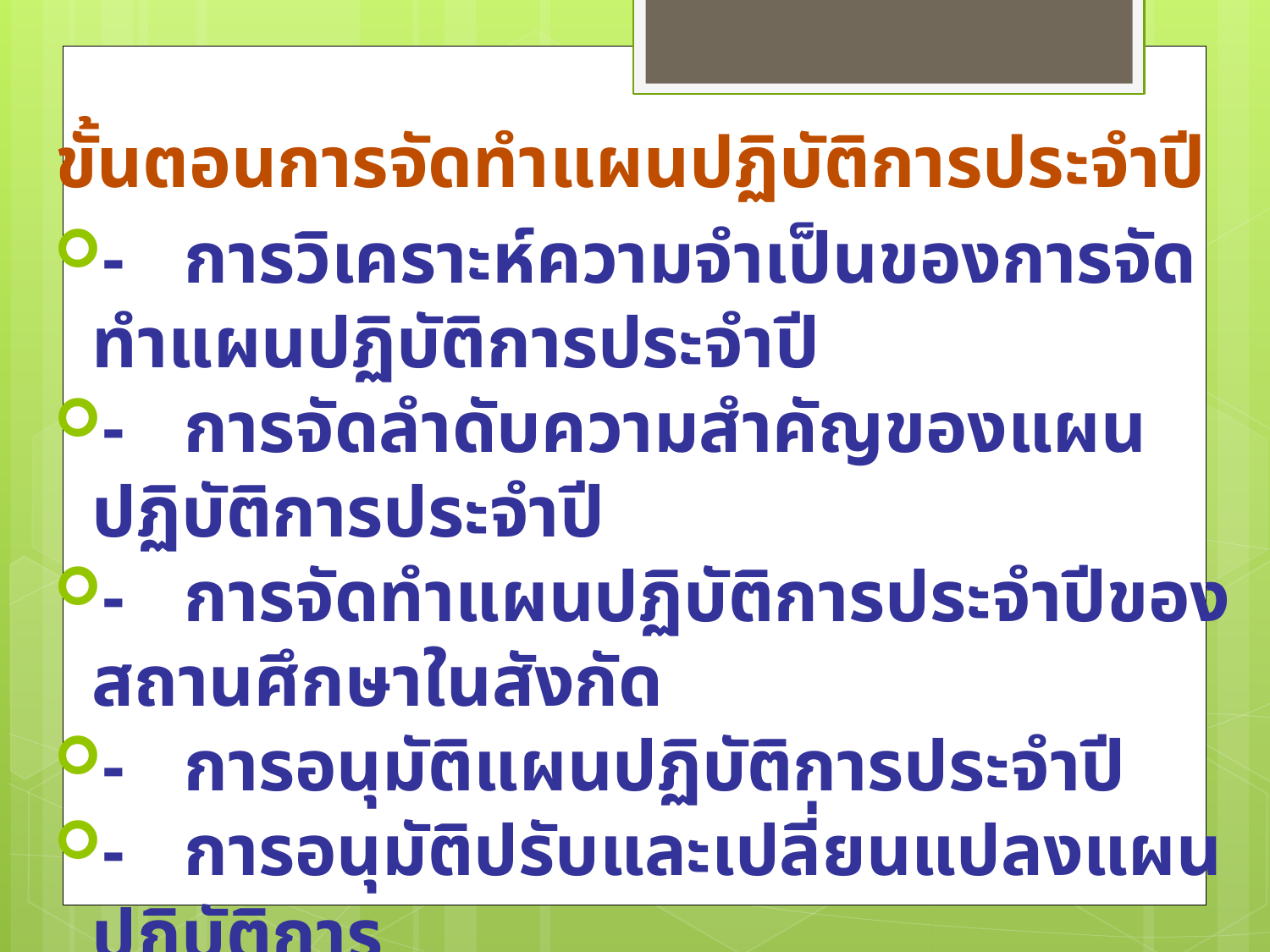

ขั้นตอนการจัดทำแผนปฏิบัติการประจำปี
-   การวิเคราะห์ความจำเป็นของการจัดทำแผนปฏิบัติการประจำปี
-   การจัดลำดับความสำคัญของแผนปฏิบัติการประจำปี
-   การจัดทำแผนปฏิบัติการประจำปีของสถานศึกษาในสังกัด
-   การอนุมัติแผนปฏิบัติการประจำปี
-   การอนุมัติปรับและเปลี่ยนแปลงแผนปฏิบัติการ
-   การขออนุมัติบรรจุโครงการใหม่ในแผนปฏิบัติการเพิ่มเติม
-   การขออนุมัติยกเลิกโครงการในแผนปฏิบัติการประจำปี